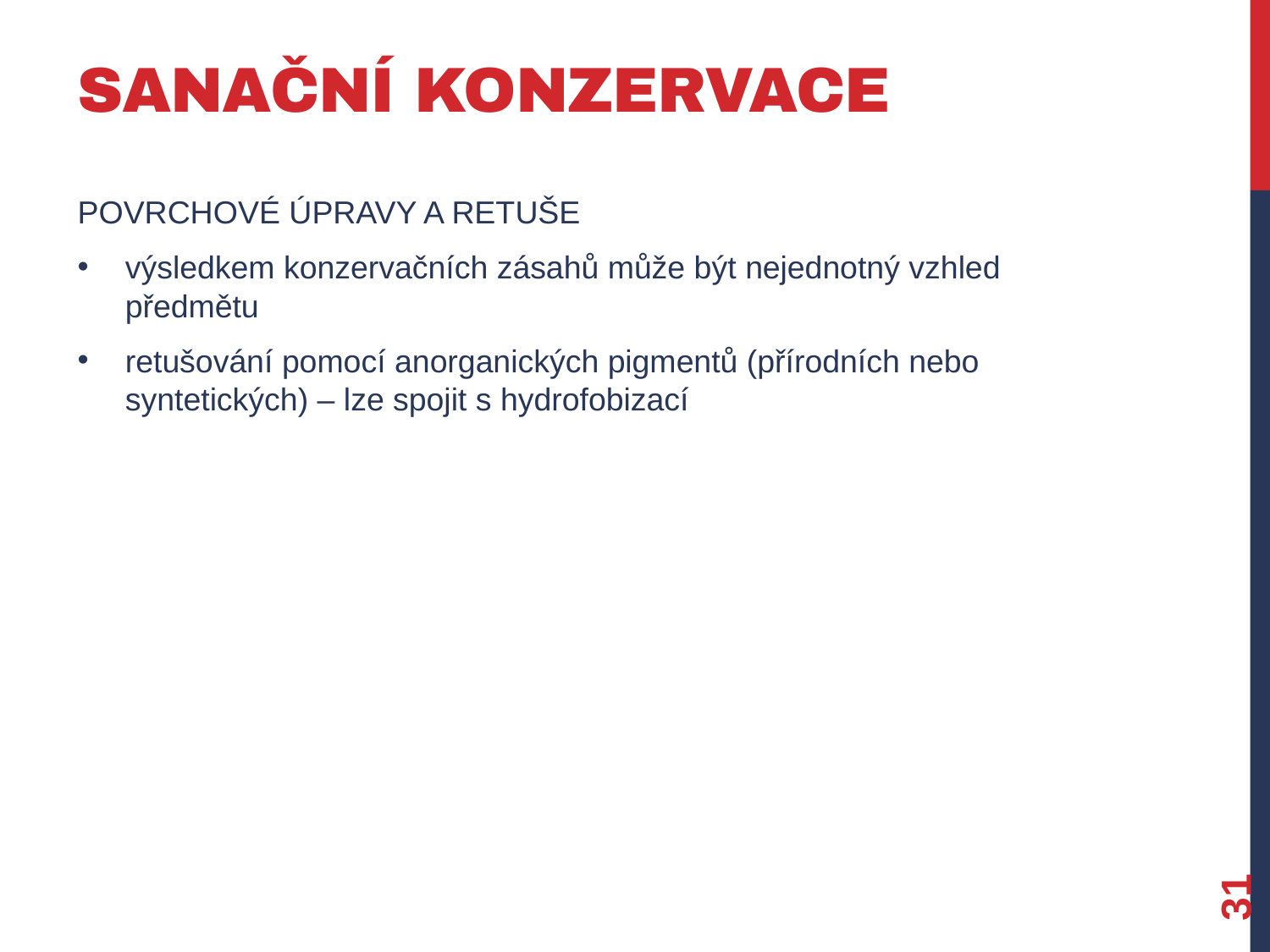

# Sanační konzervace
Povrchové úpravy a retuše
výsledkem konzervačních zásahů může být nejednotný vzhled předmětu
retušování pomocí anorganických pigmentů (přírodních nebo syntetických) – lze spojit s hydrofobizací

31